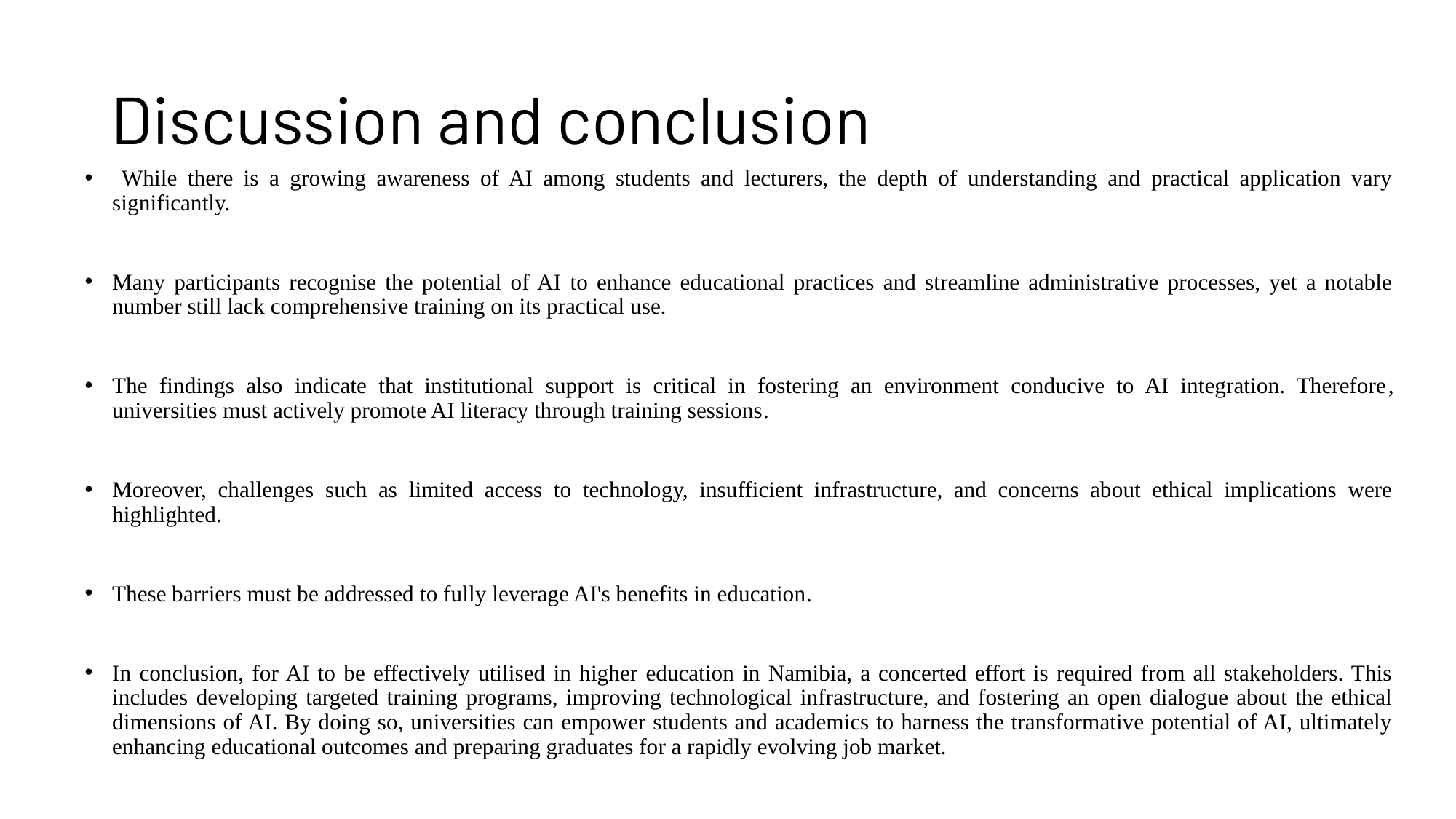

# Discussion and conclusion
 While there is a growing awareness of AI among students and lecturers, the depth of understanding and practical application vary significantly.

Many participants recognise the potential of AI to enhance educational practices and streamline administrative processes, yet a notable number still lack comprehensive training on its practical use.

The findings also indicate that institutional support is critical in fostering an environment conducive to AI integration. Therefore, universities must actively promote AI literacy through training sessions.

Moreover, challenges such as limited access to technology, insufficient infrastructure, and concerns about ethical implications were highlighted.

These barriers must be addressed to fully leverage AI's benefits in education.

In conclusion, for AI to be effectively utilised in higher education in Namibia, a concerted effort is required from all stakeholders. This includes developing targeted training programs, improving technological infrastructure, and fostering an open dialogue about the ethical dimensions of AI. By doing so, universities can empower students and academics to harness the transformative potential of AI, ultimately enhancing educational outcomes and preparing graduates for a rapidly evolving job market.